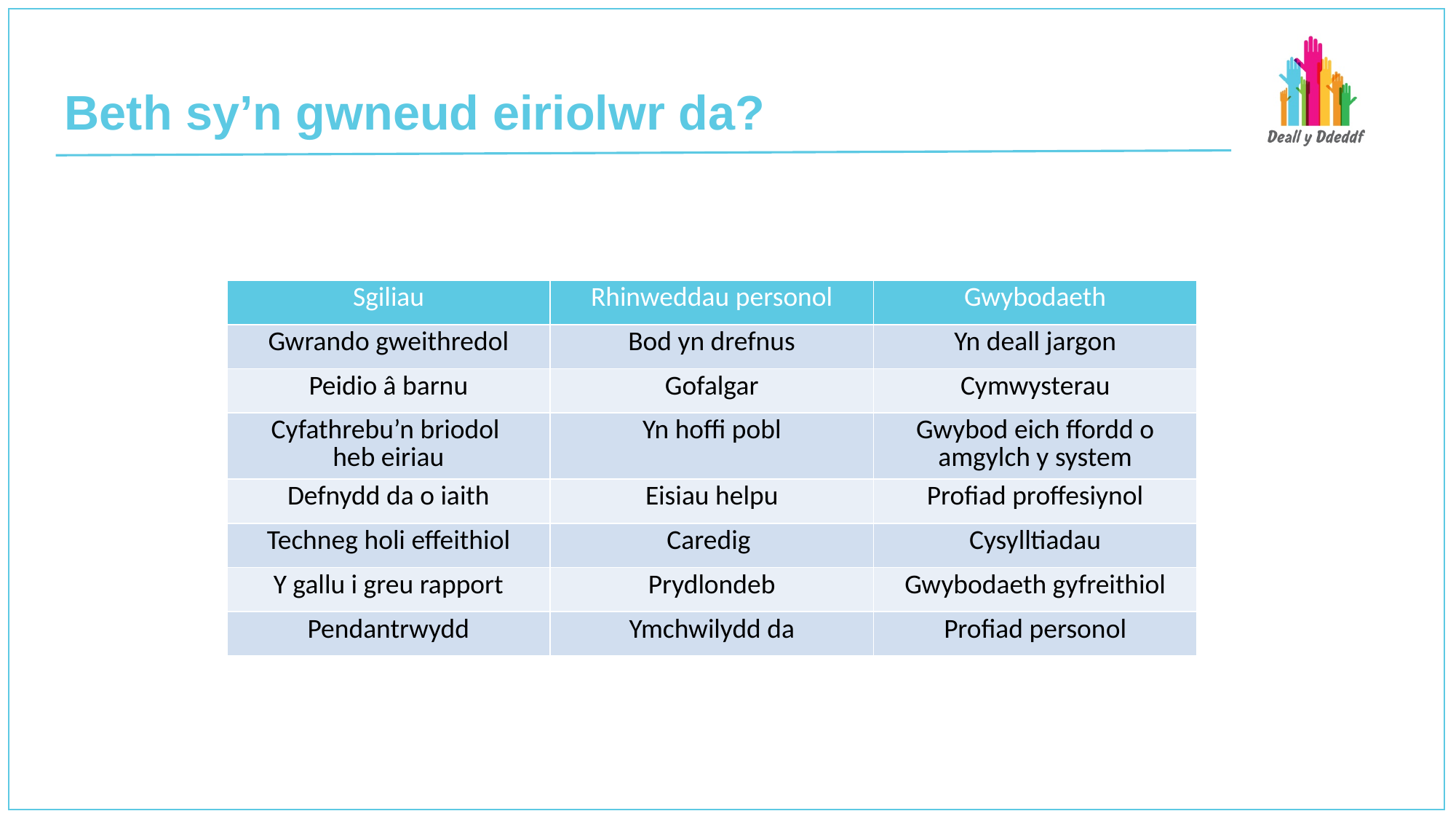

# Beth sy’n gwneud eiriolwr da?
| Sgiliau | Rhinweddau personol | Gwybodaeth |
| --- | --- | --- |
| Gwrando gweithredol | Bod yn drefnus | Yn deall jargon |
| Peidio â barnu | Gofalgar | Cymwysterau |
| Cyfathrebu’n briodol heb eiriau | Yn hoffi pobl | Gwybod eich ffordd o amgylch y system |
| Defnydd da o iaith | Eisiau helpu | Profiad proffesiynol |
| Techneg holi effeithiol | Caredig | Cysylltiadau |
| Y gallu i greu rapport | Prydlondeb | Gwybodaeth gyfreithiol |
| Pendantrwydd | Ymchwilydd da | Profiad personol |